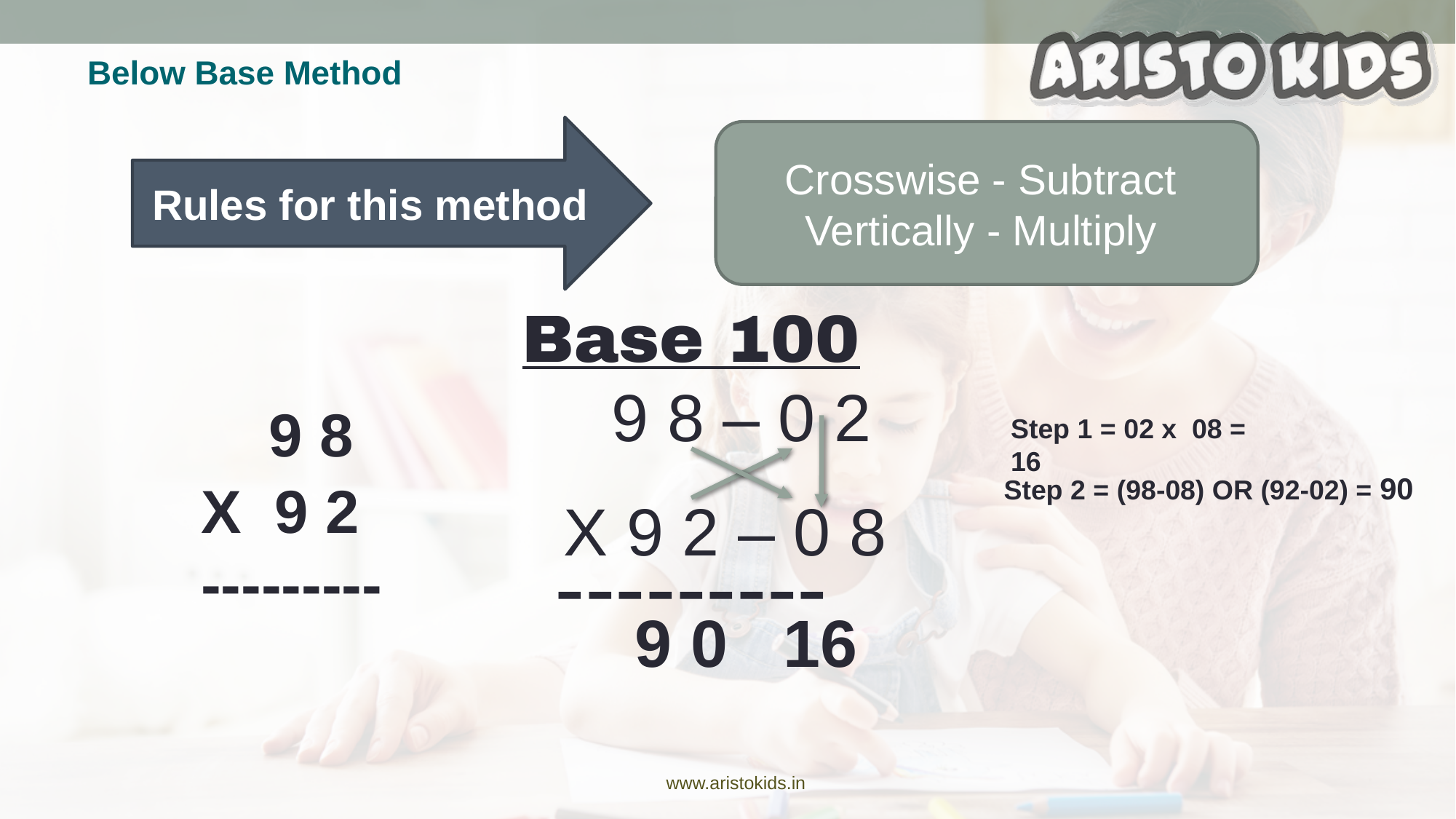

Below Base Method
Rules for this method
Crosswise - Subtract
Vertically - Multiply
Base 100
   9 8
X  9 2
---------
  9 8 – 0 2
Step 1 = 02 x  08 = 16
Step 2 = (98-08) OR (92-02) = 90
X 9 2 – 0 8
---------
   9 0   16